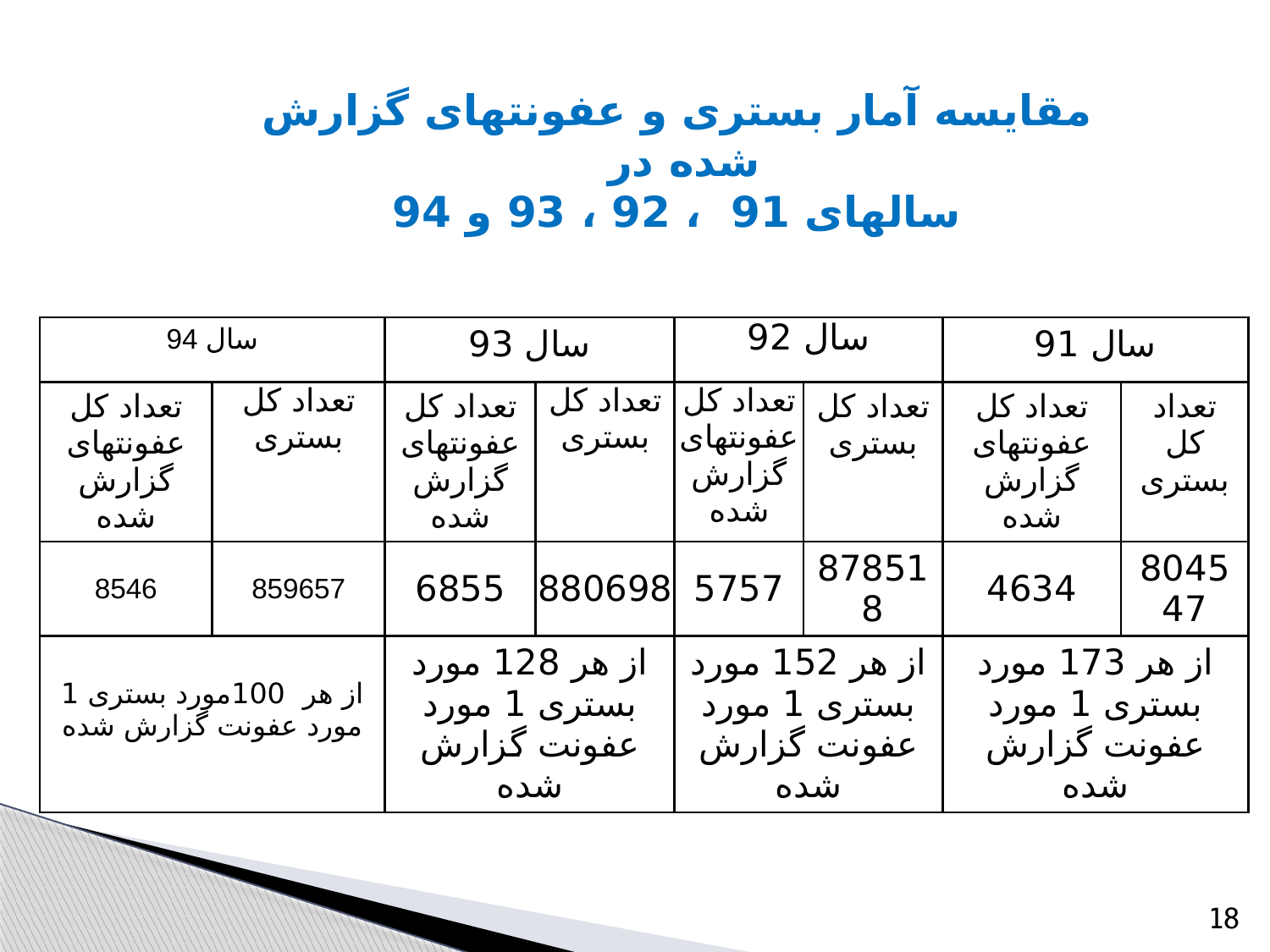

مقایسه آمار بستری و عفونتهای گزارش شده در
سالهای 91  ، 92 ، 93 و 94

| سال 94 |  | سال 93 |  | سال 92 |  | سال 91 |  |
| --- | --- | --- | --- | --- | --- | --- | --- |
| تعداد کل عفونتهای گزارش شده | تعداد کل بستری | تعداد کل عفونتهای گزارش شده | تعداد کل بستری | تعداد کل عفونتهای گزارش شده | تعداد کل بستری | تعداد کل عفونتهای گزارش شده | تعداد کل بستری |
| 8546 | 859657 | 6855 | 880698 | 5757 | 878518 | 4634 | 804547 |
| از هر 100مورد بستری 1 مورد عفونت گزارش شده |  | از هر 128 مورد بستری 1 مورد عفونت گزارش شده |  | از هر 152 مورد بستری 1 مورد عفونت گزارش شده |  | از هر 173 مورد بستری 1 مورد عفونت گزارش شده |  |
18